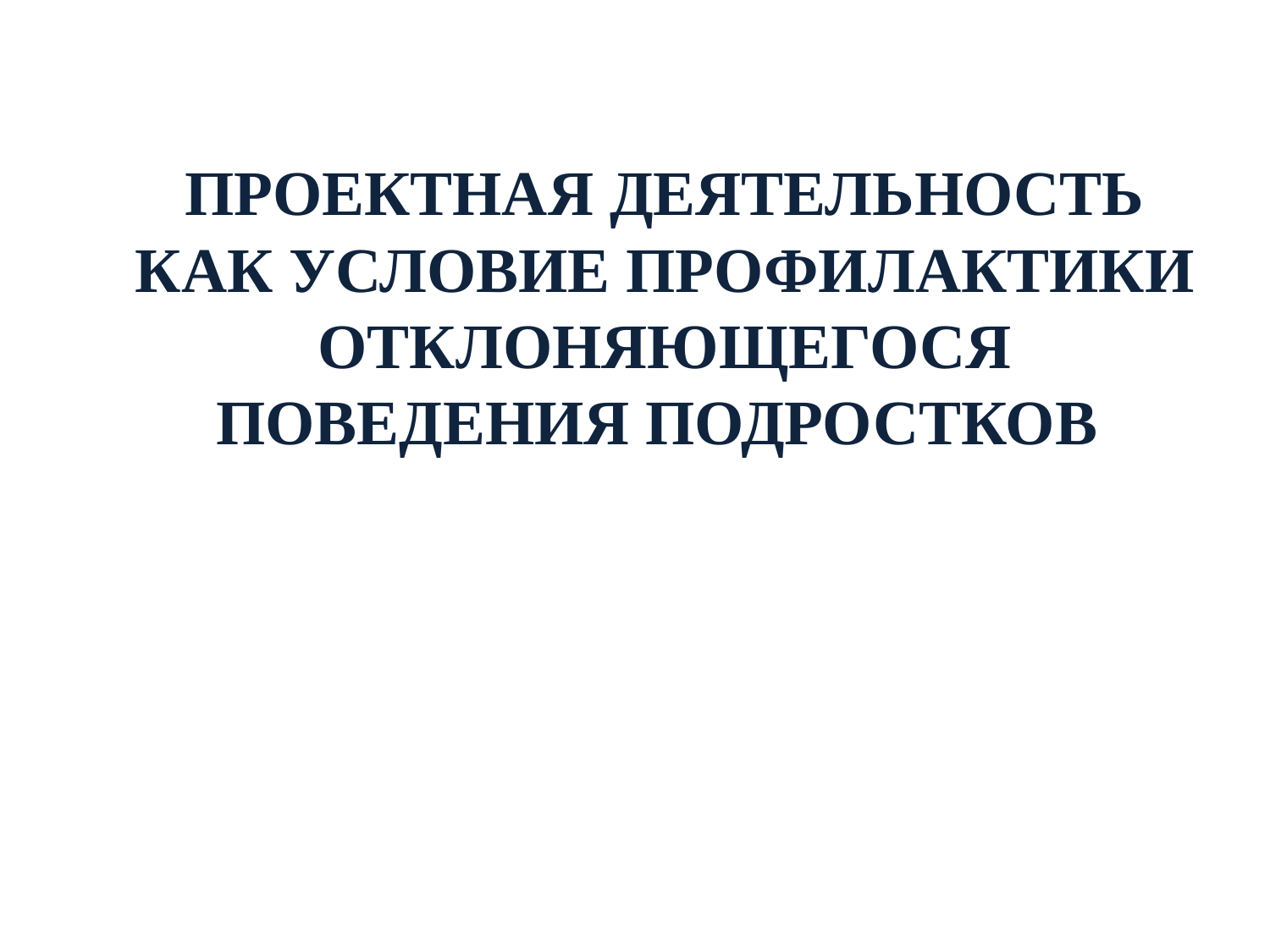

ПРОЕКТНАЯ ДЕЯТЕЛЬНОСТЬ КАК УСЛОВИЕ ПРОФИЛАКТИКИ ОТКЛОНЯЮЩЕГОСЯ ПОВЕДЕНИЯ ПОДРОСТКОВ